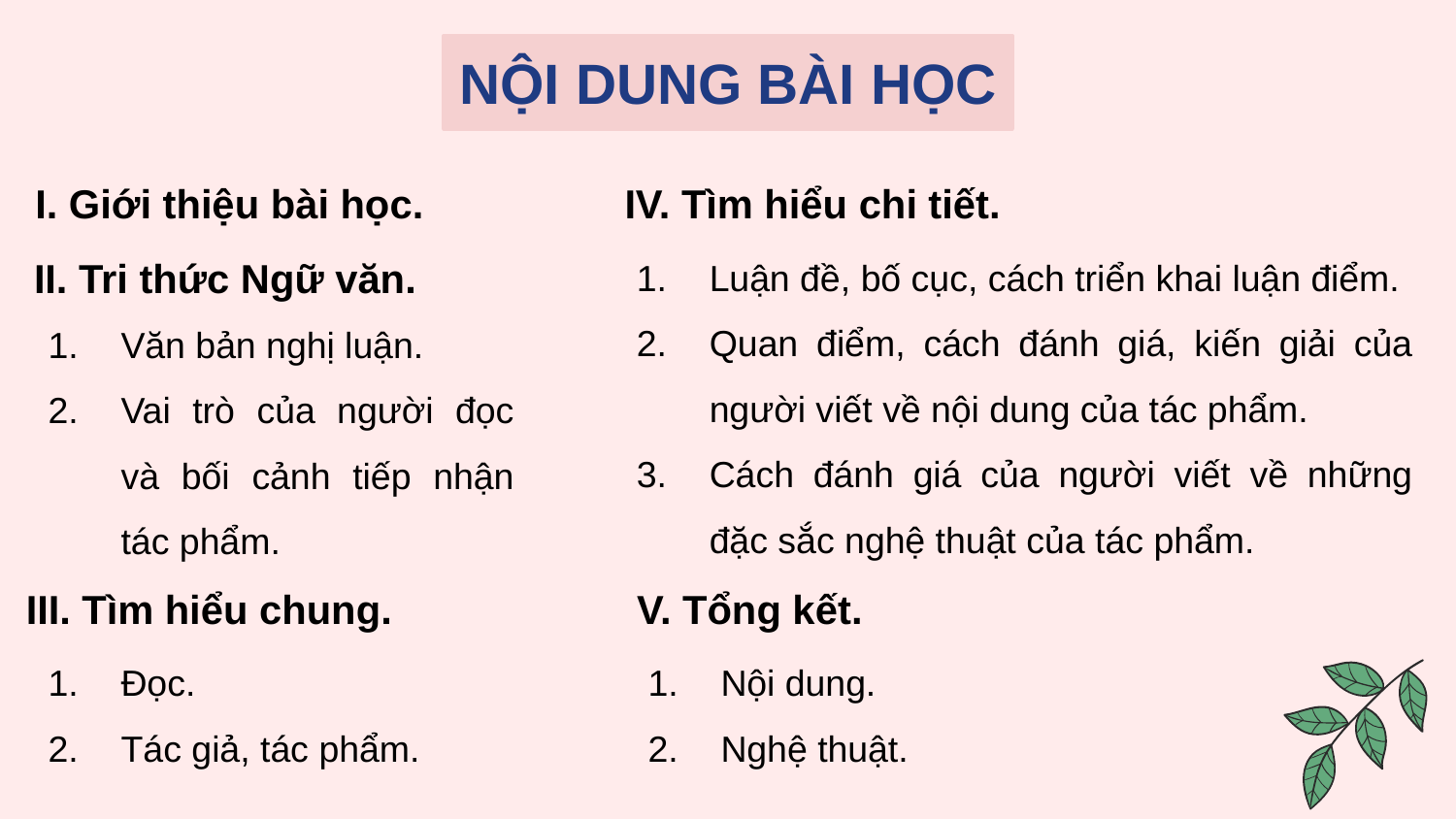

NỘI DUNG BÀI HỌC
I. Giới thiệu bài học.
IV. Tìm hiểu chi tiết.
II. Tri thức Ngữ văn.
Luận đề, bố cục, cách triển khai luận điểm.
Quan điểm, cách đánh giá, kiến giải của người viết về nội dung của tác phẩm.
Cách đánh giá của người viết về những đặc sắc nghệ thuật của tác phẩm.
Văn bản nghị luận.
Vai trò của người đọc và bối cảnh tiếp nhận tác phẩm.
III. Tìm hiểu chung.
V. Tổng kết.
Đọc.
Tác giả, tác phẩm.
Nội dung.
Nghệ thuật.